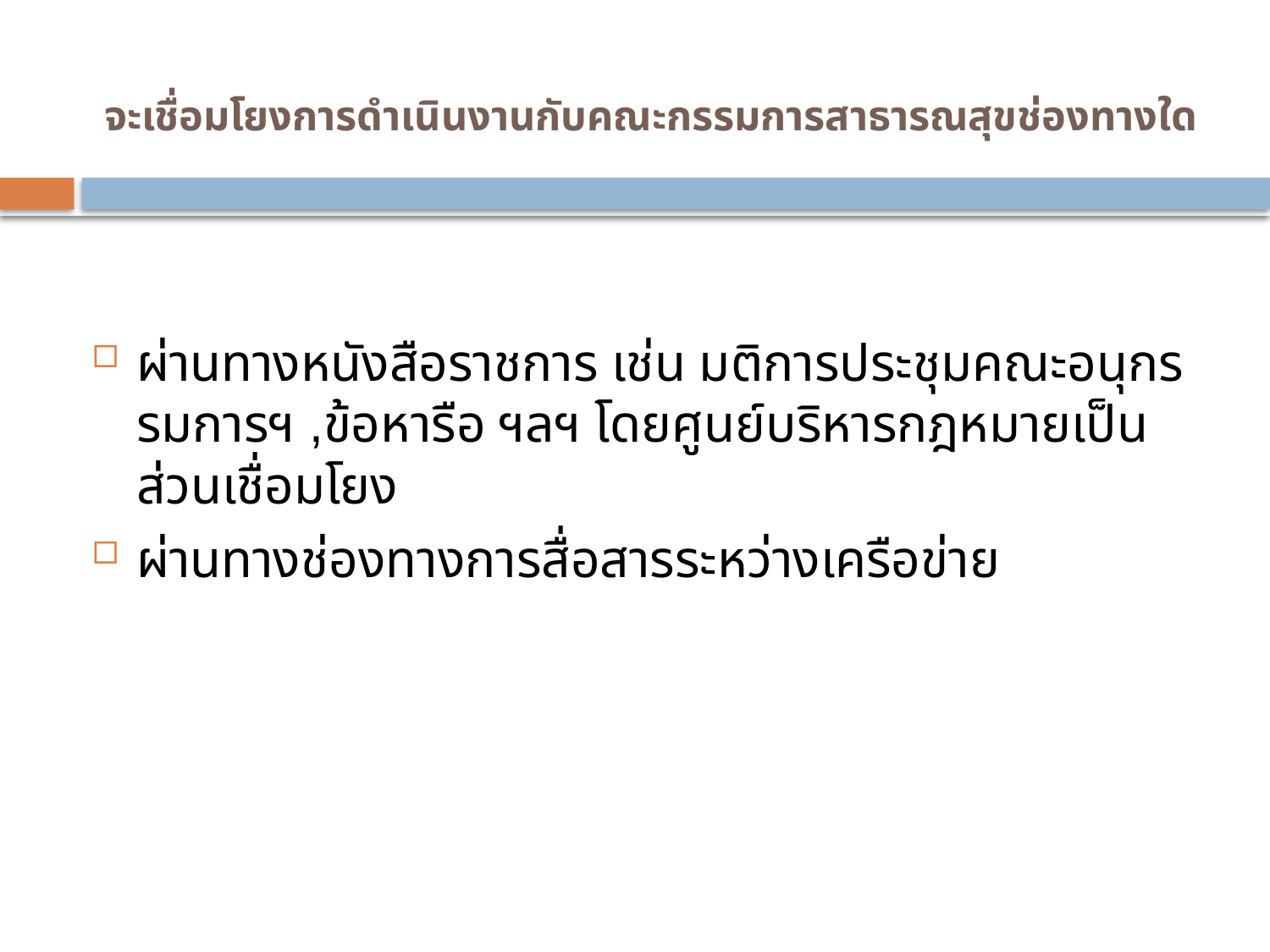

# จะเชื่อมโยงการดำเนินงานกับคณะกรรมการสาธารณสุขช่องทางใด
ผ่านทางหนังสือราชการ เช่น มติการประชุมคณะอนุกรรมการฯ ,ข้อหารือ ฯลฯ โดยศูนย์บริหารกฎหมายเป็นส่วนเชื่อมโยง
ผ่านทางช่องทางการสื่อสารระหว่างเครือข่าย